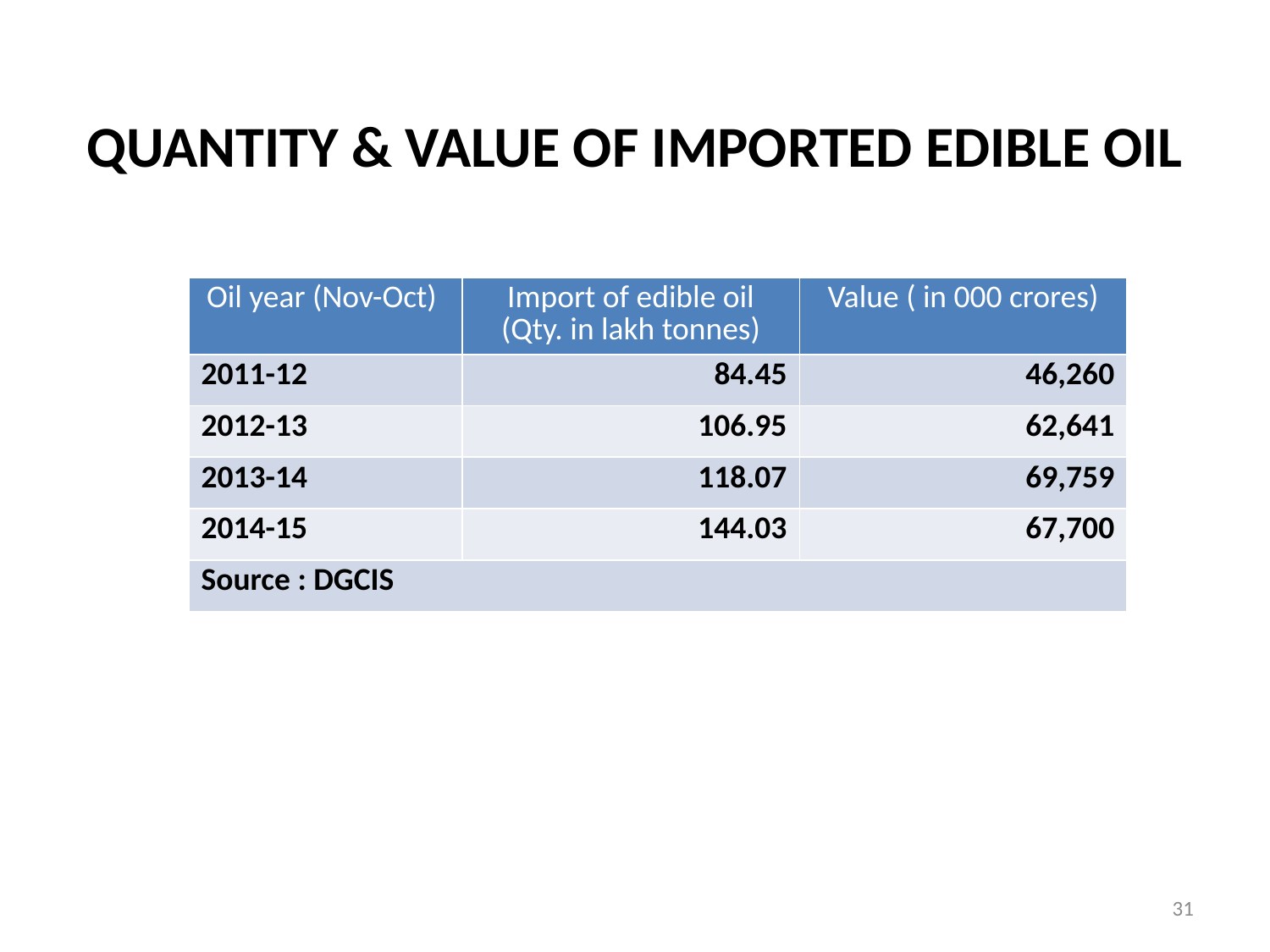

# QUANTITY & VALUE OF IMPORTED EDIBLE OIL
| Oil year (Nov-Oct) | Import of edible oil (Qty. in lakh tonnes) | Value ( in 000 crores) |
| --- | --- | --- |
| 2011-12 | 84.45 | 46,260 |
| 2012-13 | 106.95 | 62,641 |
| 2013-14 | 118.07 | 69,759 |
| 2014-15 | 144.03 | 67,700 |
| Source : DGCIS |  |  |
31